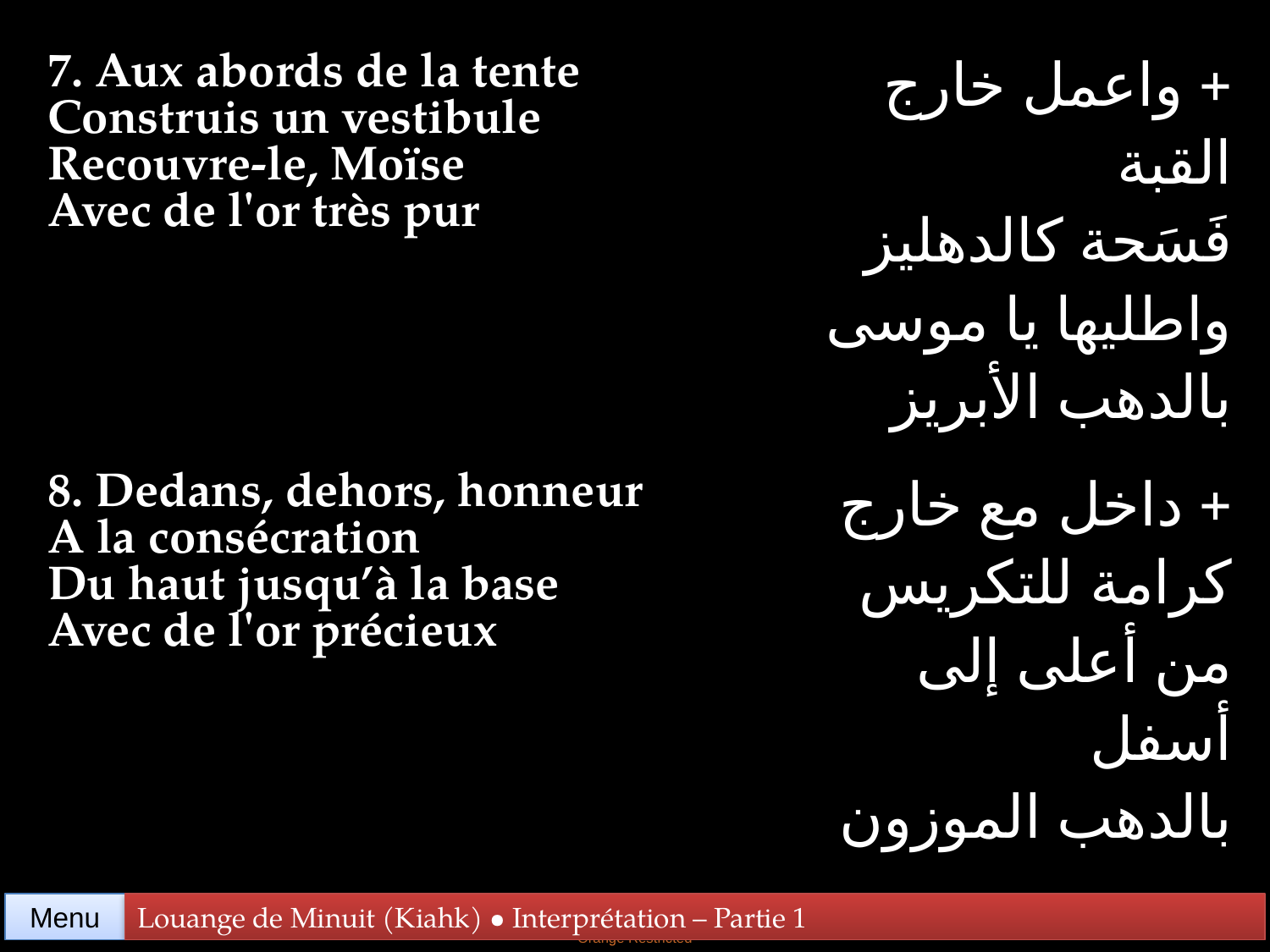

| 7. Aux abords de la tente Construis un vestibule Recouvre-le, Moïse Avec de l'or très pur | + واعمل خارج القبة فَسَحة كالدهليز واطليها يا موسى بالدهب الأبريز |
| --- | --- |
| 8. Dedans, dehors, honneur A la consécration Du haut jusqu’à la base Avec de l'or précieux | + داخل مع خارج كرامة للتكريس من أعلى إلى أسفل بالدهب الموزون |
Menu
Louange de Minuit (Kiahk) • Interprétation – Partie 1